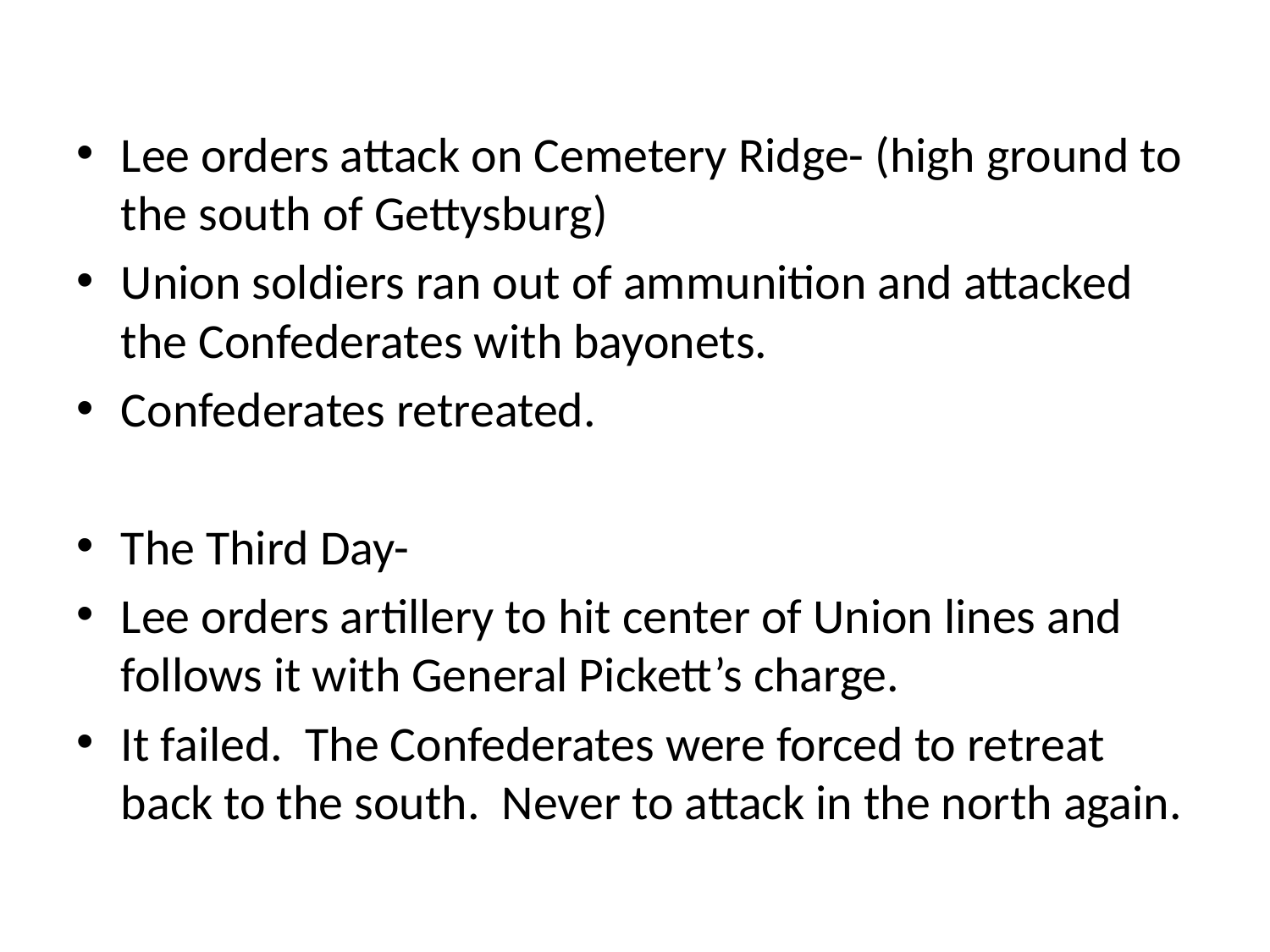

#
Lee orders attack on Cemetery Ridge- (high ground to the south of Gettysburg)
Union soldiers ran out of ammunition and attacked the Confederates with bayonets.
Confederates retreated.

The Third Day-
Lee orders artillery to hit center of Union lines and follows it with General Pickett’s charge.
It failed.  The Confederates were forced to retreat back to the south.  Never to attack in the north again.